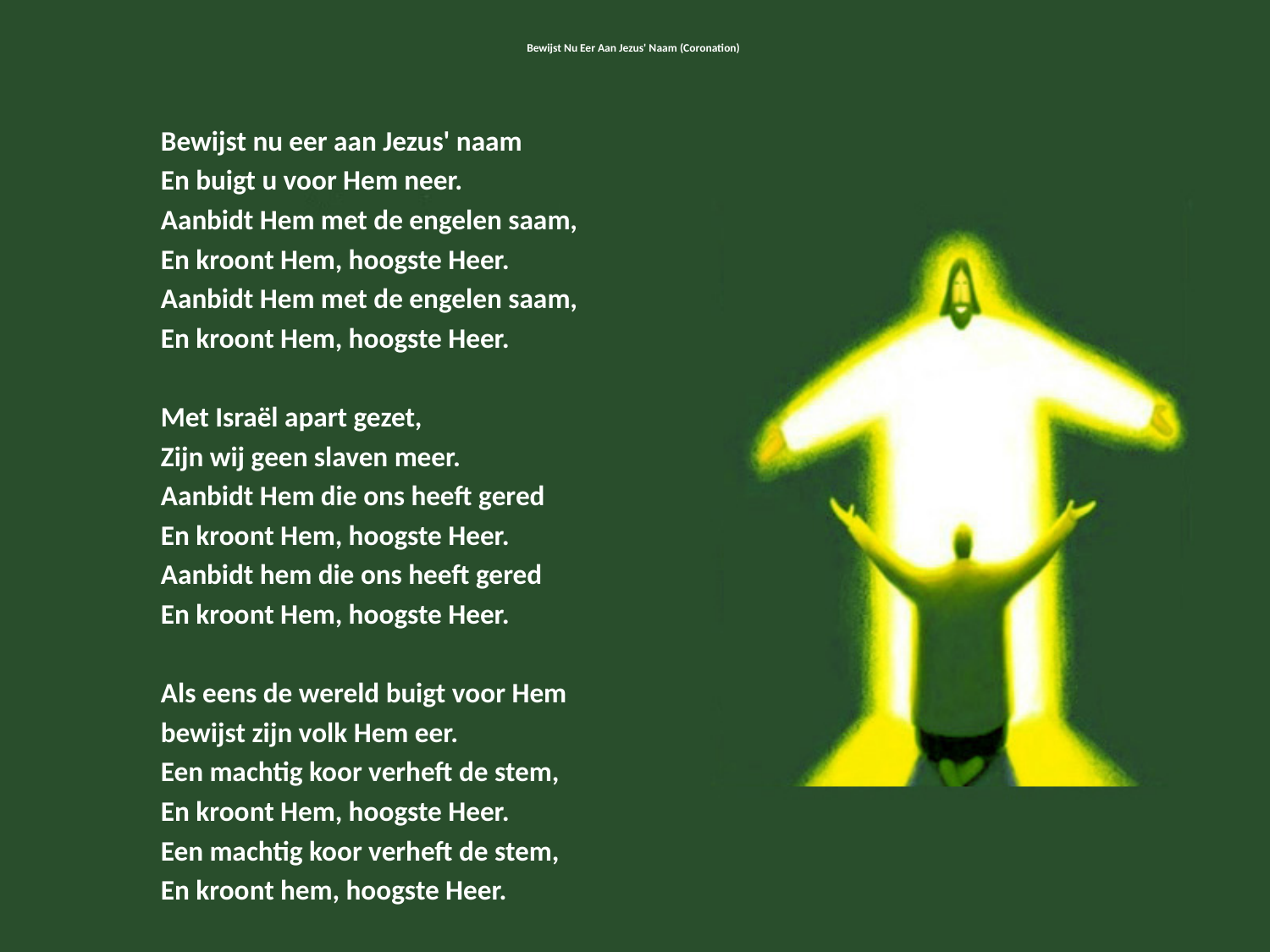

# Bewijst Nu Eer Aan Jezus' Naam (Coronation)
Bewijst nu eer aan Jezus' naam
En buigt u voor Hem neer.
Aanbidt Hem met de engelen saam,
En kroont Hem, hoogste Heer.
Aanbidt Hem met de engelen saam,
En kroont Hem, hoogste Heer.

Met Israël apart gezet,
Zijn wij geen slaven meer.
Aanbidt Hem die ons heeft gered
En kroont Hem, hoogste Heer.
Aanbidt hem die ons heeft gered
En kroont Hem, hoogste Heer.

Als eens de wereld buigt voor Hem
bewijst zijn volk Hem eer.
Een machtig koor verheft de stem,
En kroont Hem, hoogste Heer.
Een machtig koor verheft de stem,
En kroont hem, hoogste Heer.